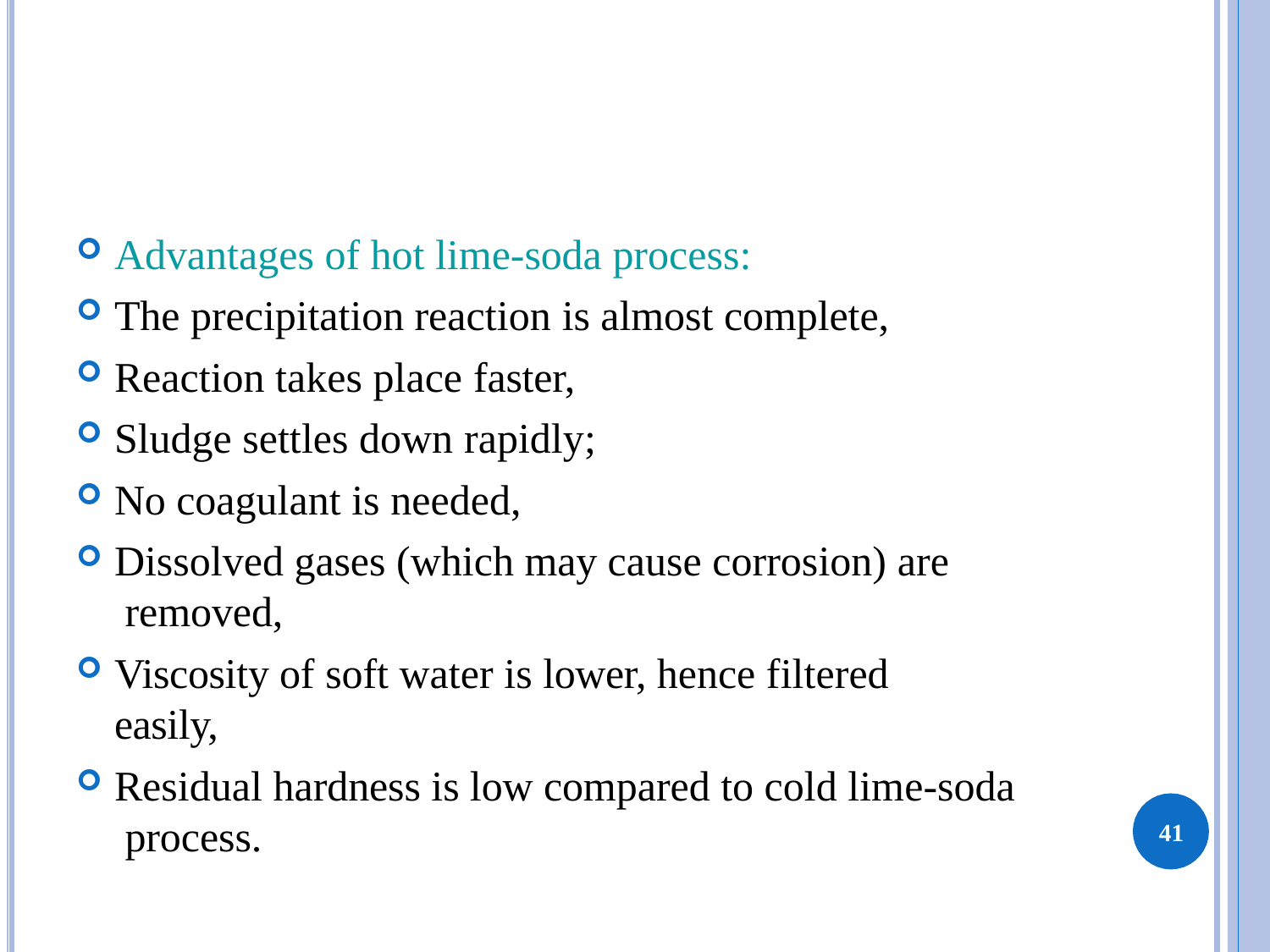

Advantages of hot lime-soda process:
The precipitation reaction is almost complete,
Reaction takes place faster,
Sludge settles down rapidly;
No coagulant is needed,
Dissolved gases (which may cause corrosion) are  removed,
Viscosity of soft water is lower, hence filtered easily,
Residual hardness is low compared to cold lime-soda  process.
41